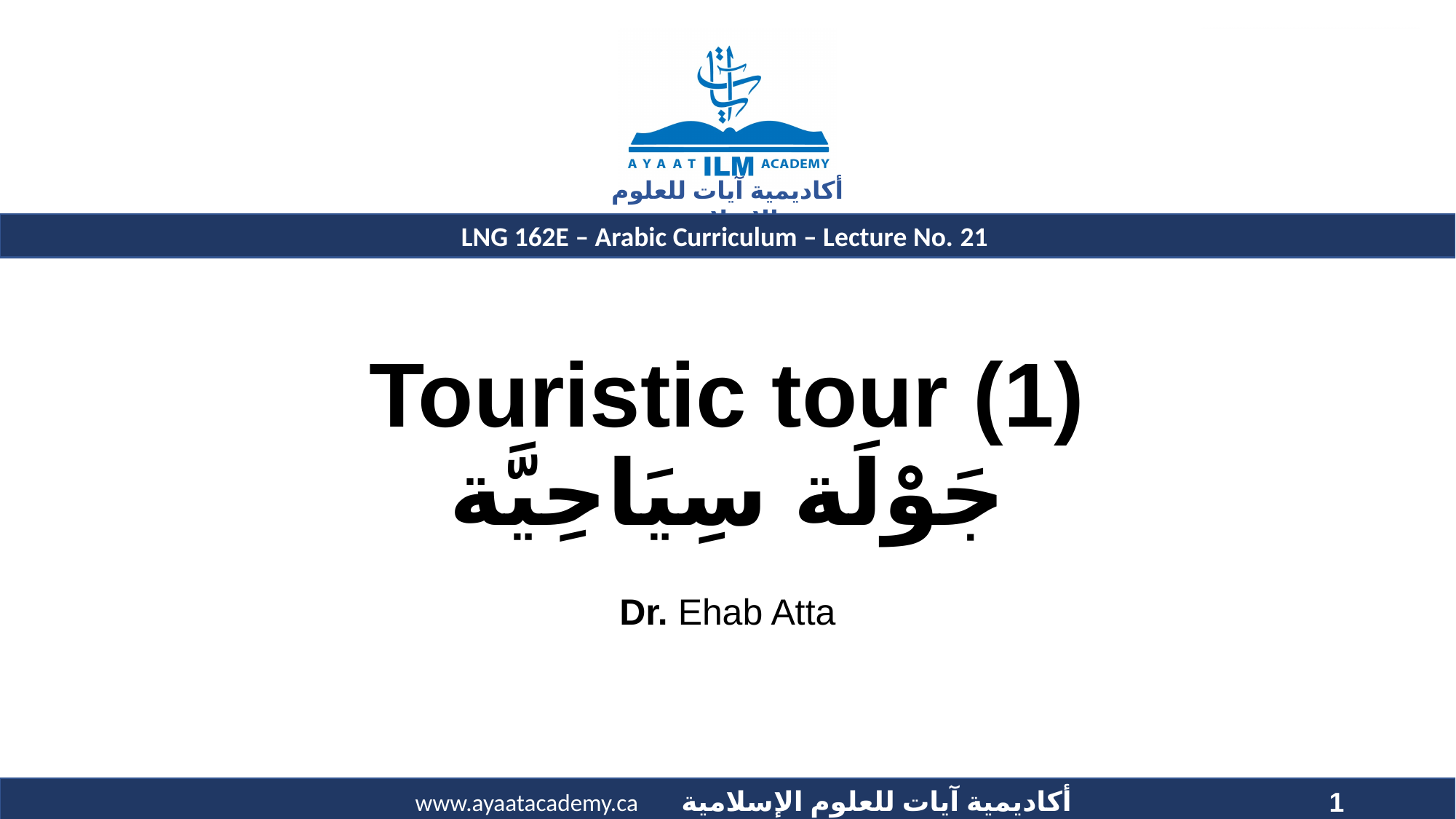

# Touristic tour (1) جَوْلَة سِيَاحِيَّة
Dr. Ehab Atta
1